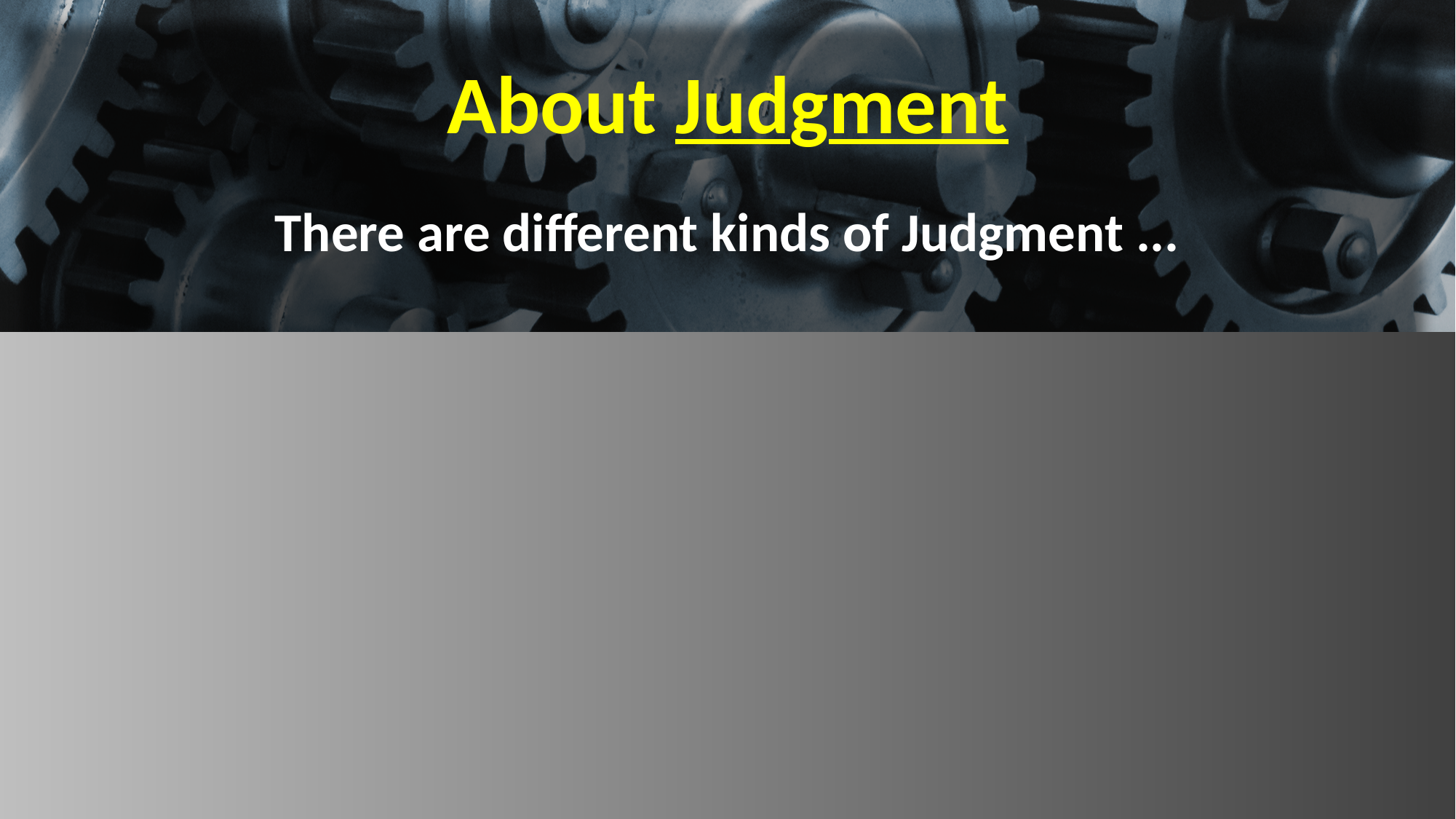

# About Judgment
There are different kinds of Judgment ...